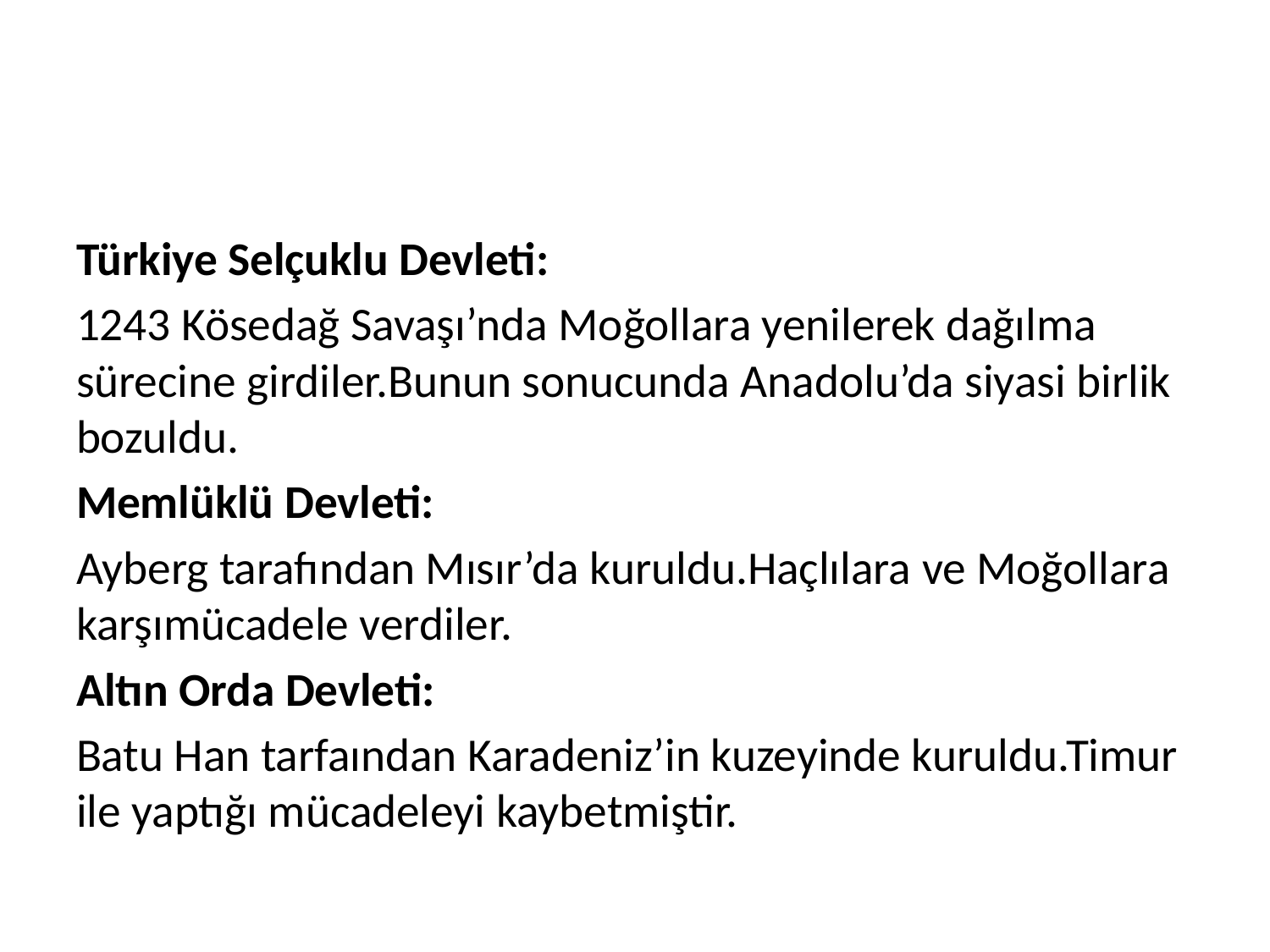

#
Türkiye Selçuklu Devleti:
1243 Kösedağ Savaşı’nda Moğollara yenilerek dağılma sürecine girdiler.Bunun sonucunda Anadolu’da siyasi birlik bozuldu.
Memlüklü Devleti:
Ayberg tarafından Mısır’da kuruldu.Haçlılara ve Moğollara karşımücadele verdiler.
Altın Orda Devleti:
Batu Han tarfaından Karadeniz’in kuzeyinde kuruldu.Timur ile yaptığı mücadeleyi kaybetmiştir.